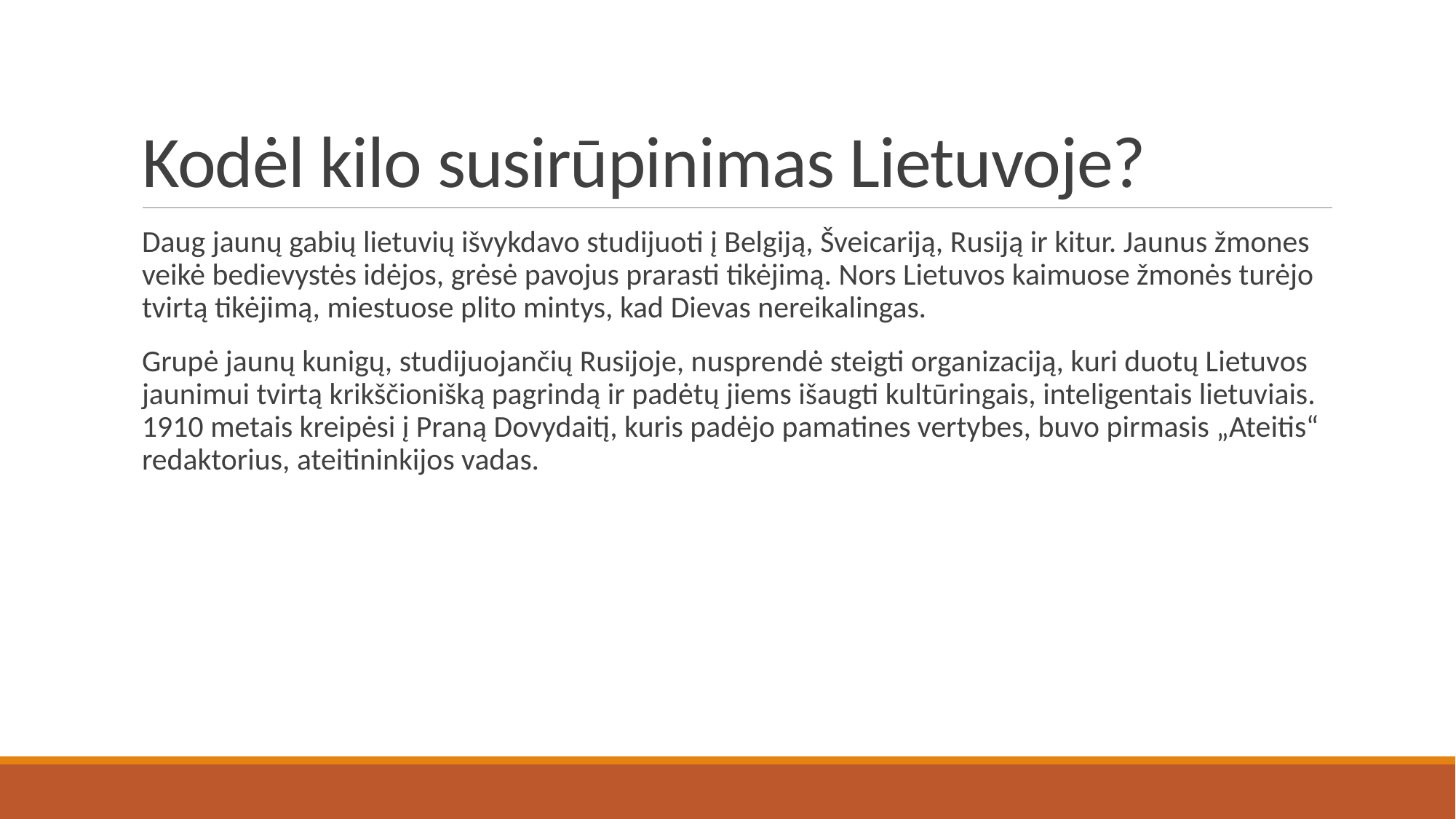

# Kodėl kilo susirūpinimas Lietuvoje?
Daug jaunų gabių lietuvių išvykdavo studijuoti į Belgiją, Šveicariją, Rusiją ir kitur. Jaunus žmones veikė bedievystės idėjos, grėsė pavojus prarasti tikėjimą. Nors Lietuvos kaimuose žmonės turėjo tvirtą tikėjimą, miestuose plito mintys, kad Dievas nereikalingas.
Grupė jaunų kunigų, studijuojančių Rusijoje, nusprendė steigti organizaciją, kuri duotų Lietuvos jaunimui tvirtą krikščionišką pagrindą ir padėtų jiems išaugti kultūringais, inteligentais lietuviais. 1910 metais kreipėsi į Praną Dovydaitį, kuris padėjo pamatines vertybes, buvo pirmasis „Ateitis“ redaktorius, ateitininkijos vadas.